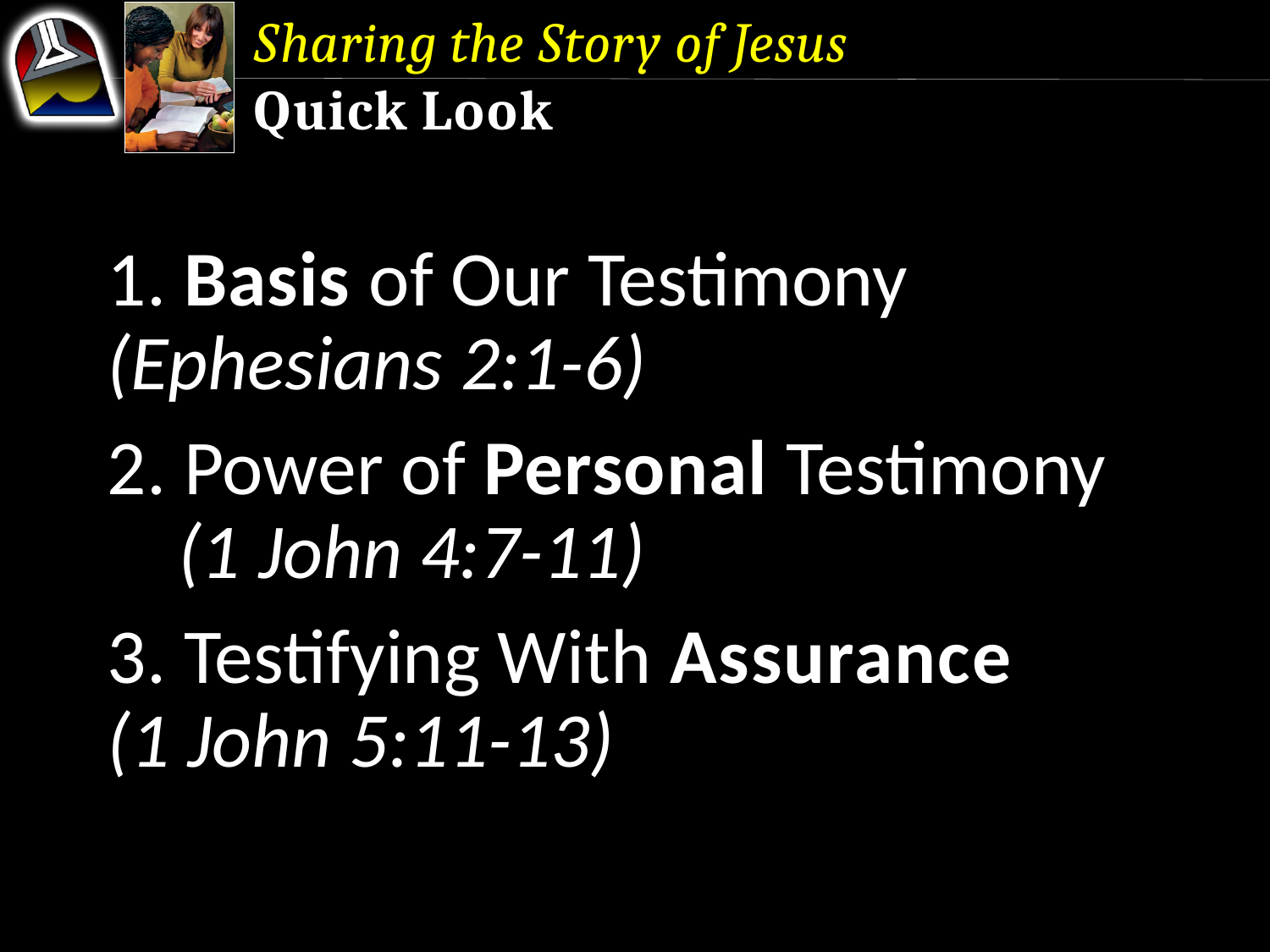

Sharing the Story of Jesus
Quick Look
1. Basis of Our Testimony          	(Ephesians 2:1-6)
2. Power of Personal Testimony 	 	(1 John 4:7-11)
3. Testifying With Assurance 	 	(1 John 5:11-13)